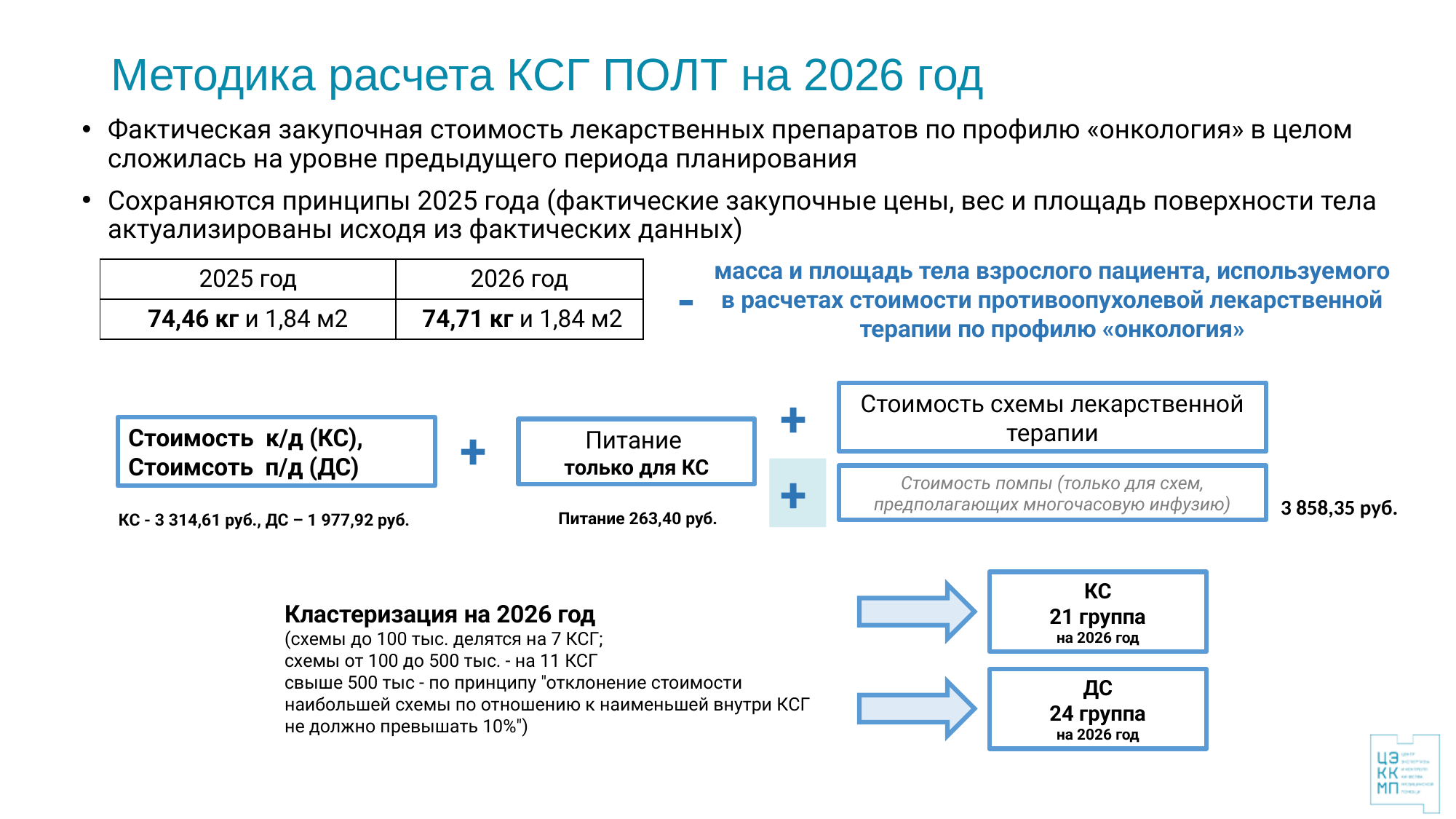

Методика расчета КСГ ПОЛТ на 2026 год
Фактическая закупочная стоимость лекарственных препаратов по профилю «онкология» в целом сложилась на уровне предыдущего периода планирования
Сохраняются принципы 2025 года (фактические закупочные цены, вес и площадь поверхности тела актуализированы исходя из фактических данных)

масса и площадь тела взрослого пациента, используемого в расчетах стоимости противоопухолевой лекарственной терапии по профилю «онкология»
-
| 2025 год | 2026 год |
| --- | --- |
| 74,46 кг и 1,84 м2 | 74,71 кг и 1,84 м2 |
+
Стоимость схемы лекарственной терапии
+
Стоимость  к/д (КС),
Стоимсоть  п/д (ДС)
Питание
только для КС
+
Стоимость помпы (только для схем, предполагающих многочасовую инфузию)
3 858,35 руб.
Питание 263,40 руб.
КС - 3 314,61 руб., ДС – 1 977,92 руб.
КС
21 группа
на 2026 год

Кластеризация на 2026 год
(схемы до 100 тыс. делятся на 7 КСГ;
схемы от 100 до 500 тыс. - на 11 КСГ
свыше 500 тыс - по принципу "отклонение стоимости наибольшей схемы по отношению к наименьшей внутри КСГ
не должно превышать 10%")
ДС
24 группа
на 2026 год